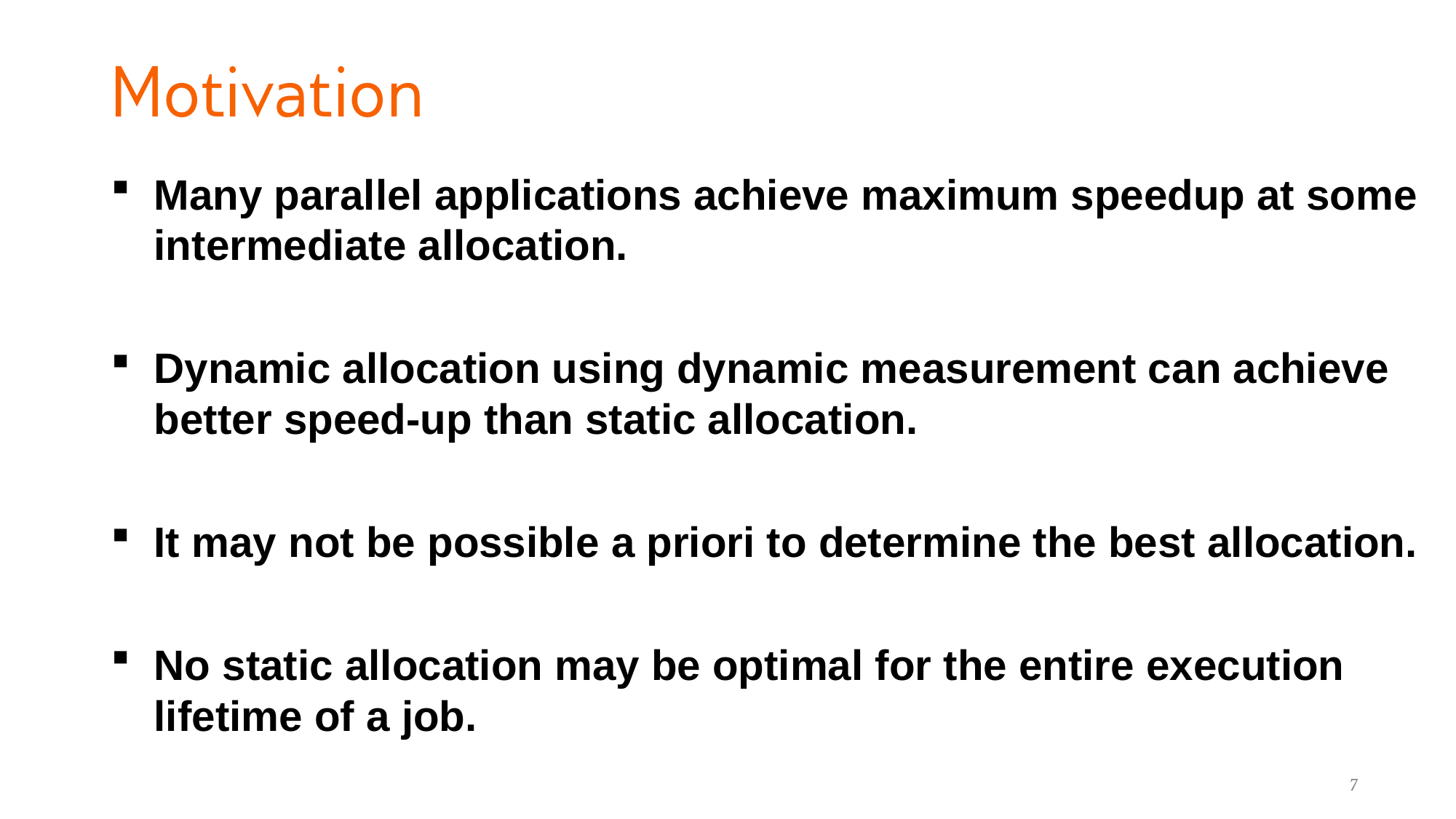

# Motivation
Many parallel applications achieve maximum speedup at some intermediate allocation.

Dynamic allocation using dynamic measurement can achieve better speed-up than static allocation.

It may not be possible a priori to determine the best allocation.

No static allocation may be optimal for the entire execution lifetime of a job.